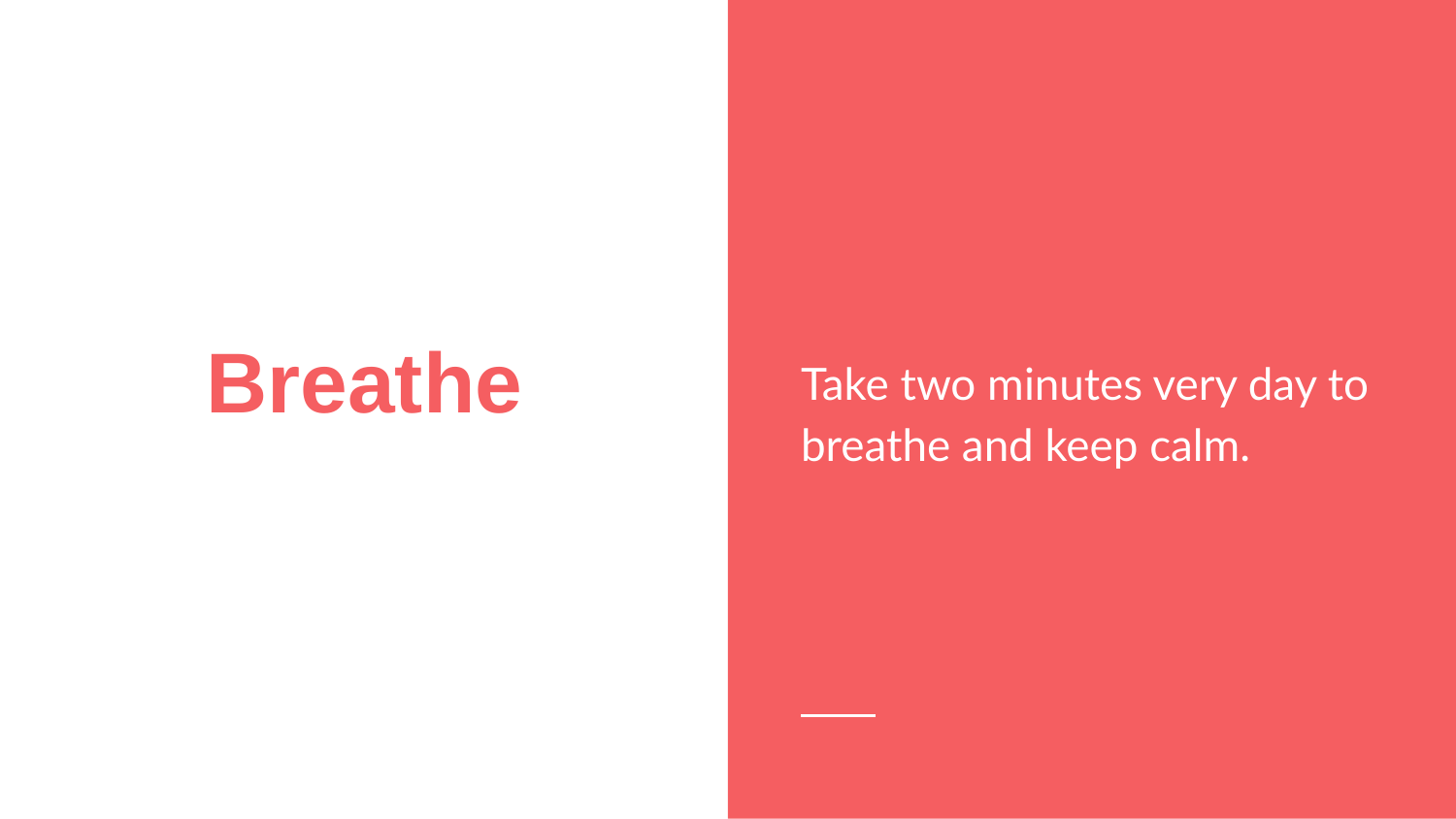

Take two minutes very day to breathe and keep calm.
# Breathe